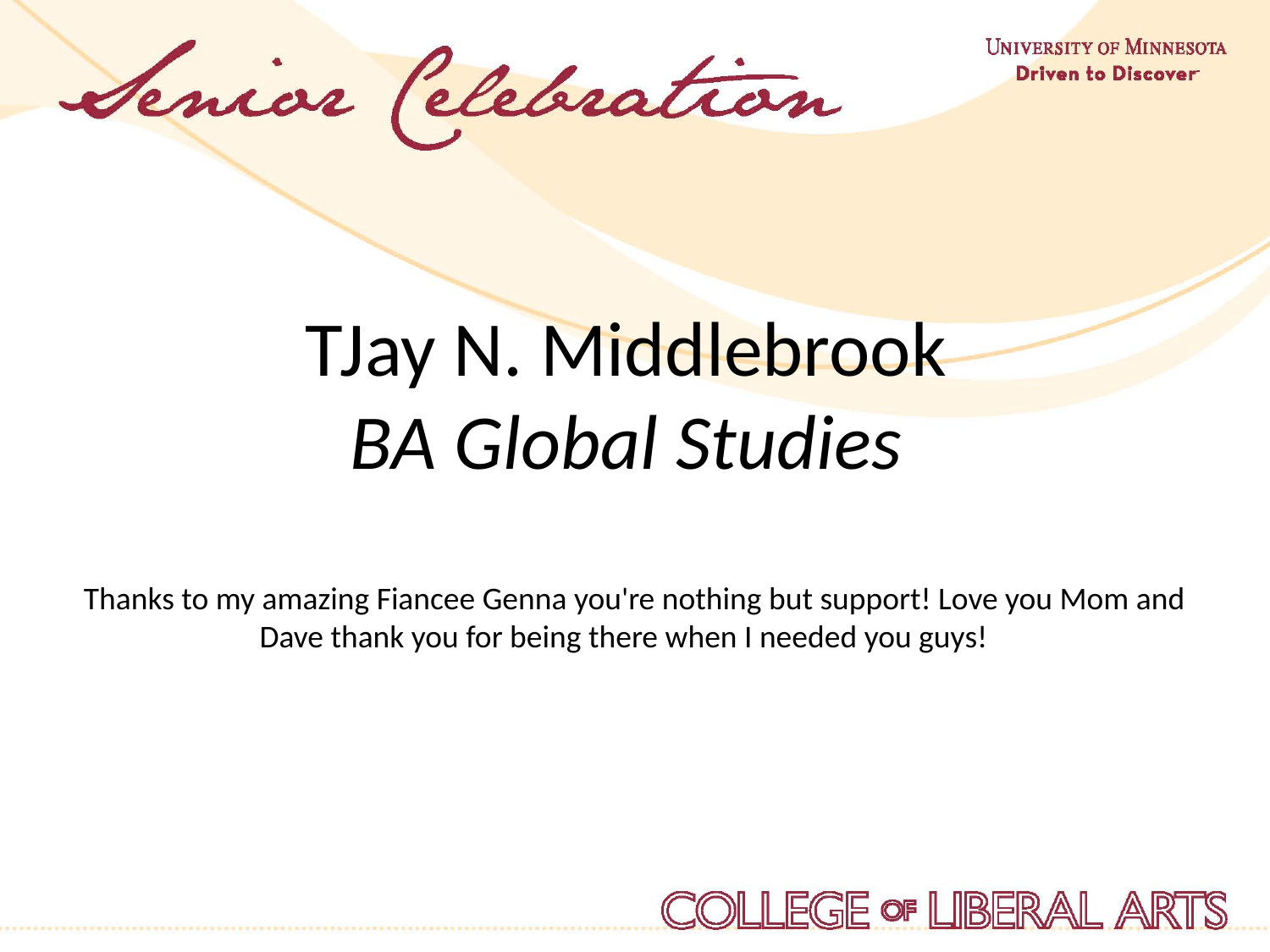

TJay N. Middlebrook
BA Global Studies
Thanks to my amazing Fiancee Genna you're nothing but support! Love you Mom and Dave thank you for being there when I needed you guys!